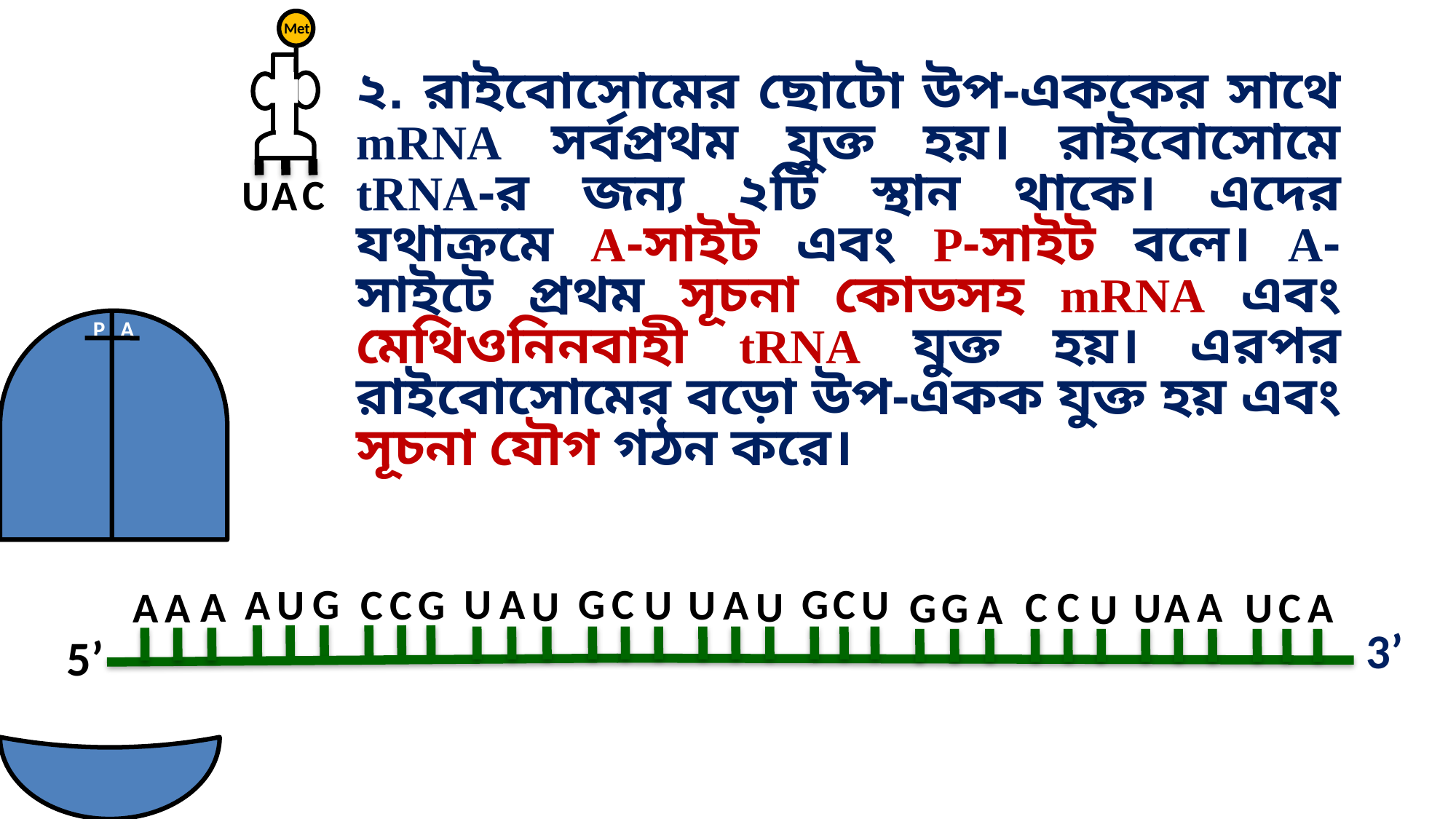

Met

C
U
A
২. রাইবোসোমের ছোটো উপ-এককের সাথে mRNA সর্বপ্রথম যুক্ত হয়। রাইবোসোমে tRNA-র জন্য ২টি স্থান থাকে। এদের যথাক্রমে A-সাইট এবং P-সাইট বলে। A-সাইটে প্রথম সূচনা কোডসহ mRNA এবং মেথিওনিনবাহী tRNA যুক্ত হয়। এরপর রাইবোসোমের বড়ো উপ-একক যুক্ত হয় এবং সূচনা যৌগ গঠন করে।
P
A

G
C
U
A
G
C
G
U
U
A
U
C
C
G
A
U
U
U
A
C
C
A
G
G
U
C
A
A
A
U
A
U
A
3’
5’